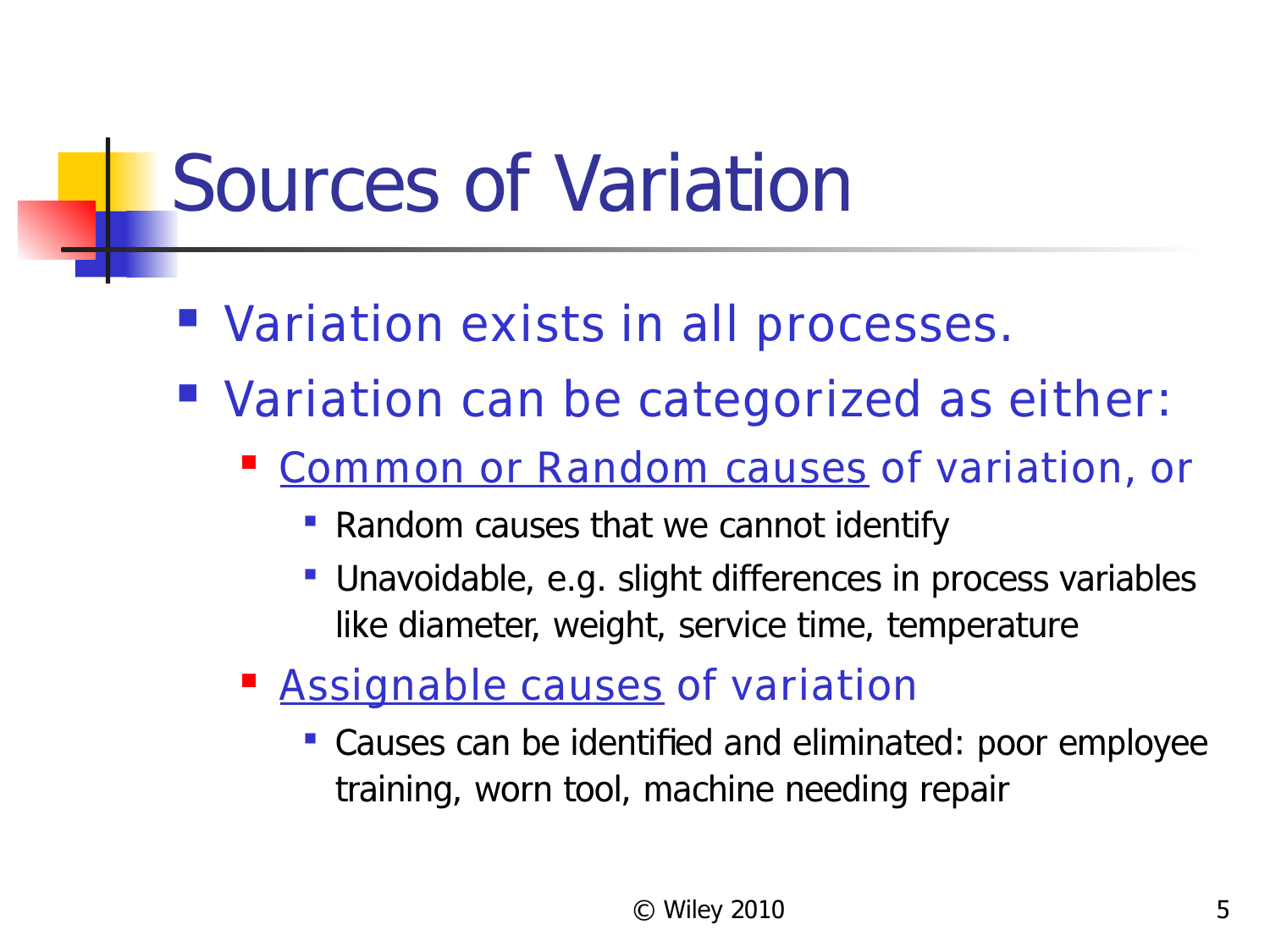

# Sources of Variation
Variation exists in all processes.
Variation can be categorized as either:
Common or Random causes of variation, or
Random causes that we cannot identify
Unavoidable, e.g. slight differences in process variables like diameter, weight, service time, temperature
Assignable causes of variation
Causes can be identified and eliminated: poor employee training, worn tool, machine needing repair

© Wiley 2010
5